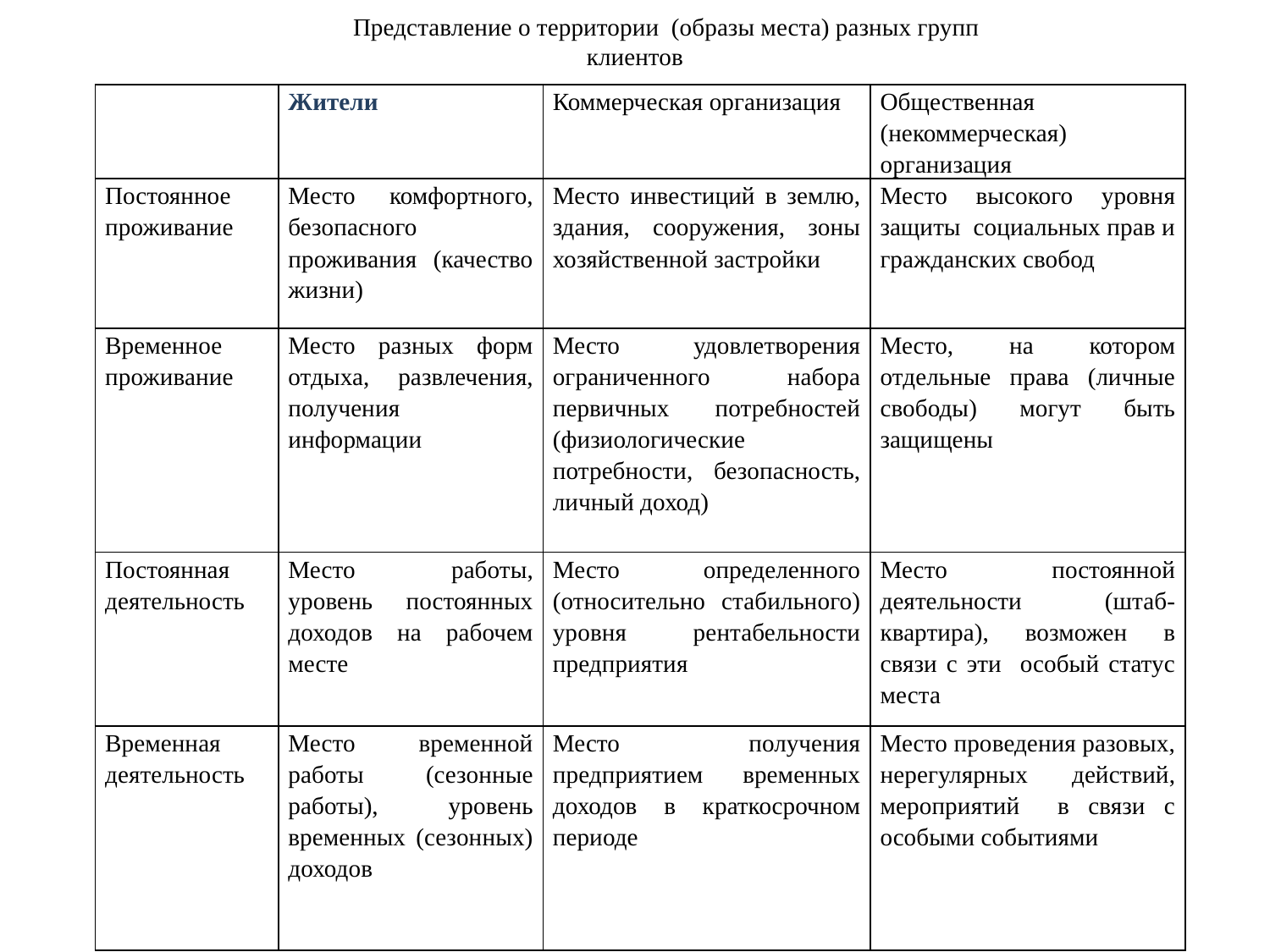

Представление о территории  (образы места) разных групп клиентов
|  | Жители | Коммерческая организация | Общественная (некоммерческая) организация |
| --- | --- | --- | --- |
| Постоянное проживание | Место комфортного, безопасного проживания (качество жизни) | Место инвестиций в землю, здания, сооружения, зоны хозяйственной застройки | Место высокого уровня защиты социальных прав и гражданских свобод |
| Временное проживание | Место разных форм отдыха, развлечения, получения информации | Место удовлетворения ограниченного набора первичных потребностей (физиологические потребности, безопасность, личный доход) | Место, на котором отдельные права (личные свободы) могут быть защищены |
| Постоянная деятельность | Место работы, уровень постоянных доходов на рабочем месте | Место определенного (относительно стабильного) уровня рентабельности предприятия | Место постоянной деятельности (штаб-квартира), возможен в связи с эти особый статус места |
| Временная деятельность | Место временной работы (сезонные работы), уровень временных (сезонных) доходов | Место получения предприятием временных доходов в краткосрочном периоде | Место проведения разовых, нерегулярных действий, мероприятий в связи с особыми событиями |